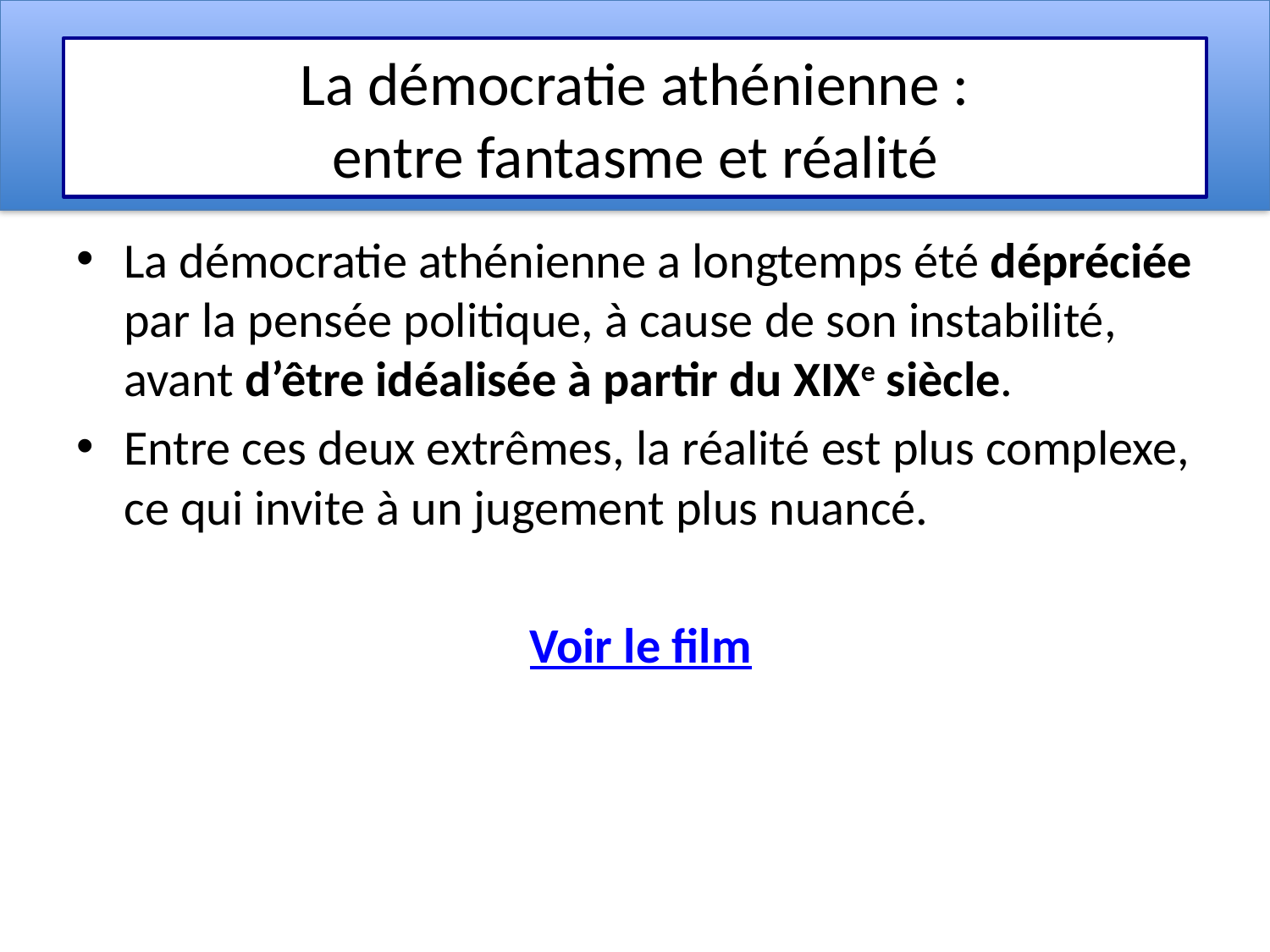

# La démocratie athénienne : entre fantasme et réalité
La démocratie athénienne a longtemps été dépréciée par la pensée politique, à cause de son instabilité, avant d’être idéalisée à partir du xixe siècle.
Entre ces deux extrêmes, la réalité est plus complexe, ce qui invite à un jugement plus nuancé.

 Voir le film